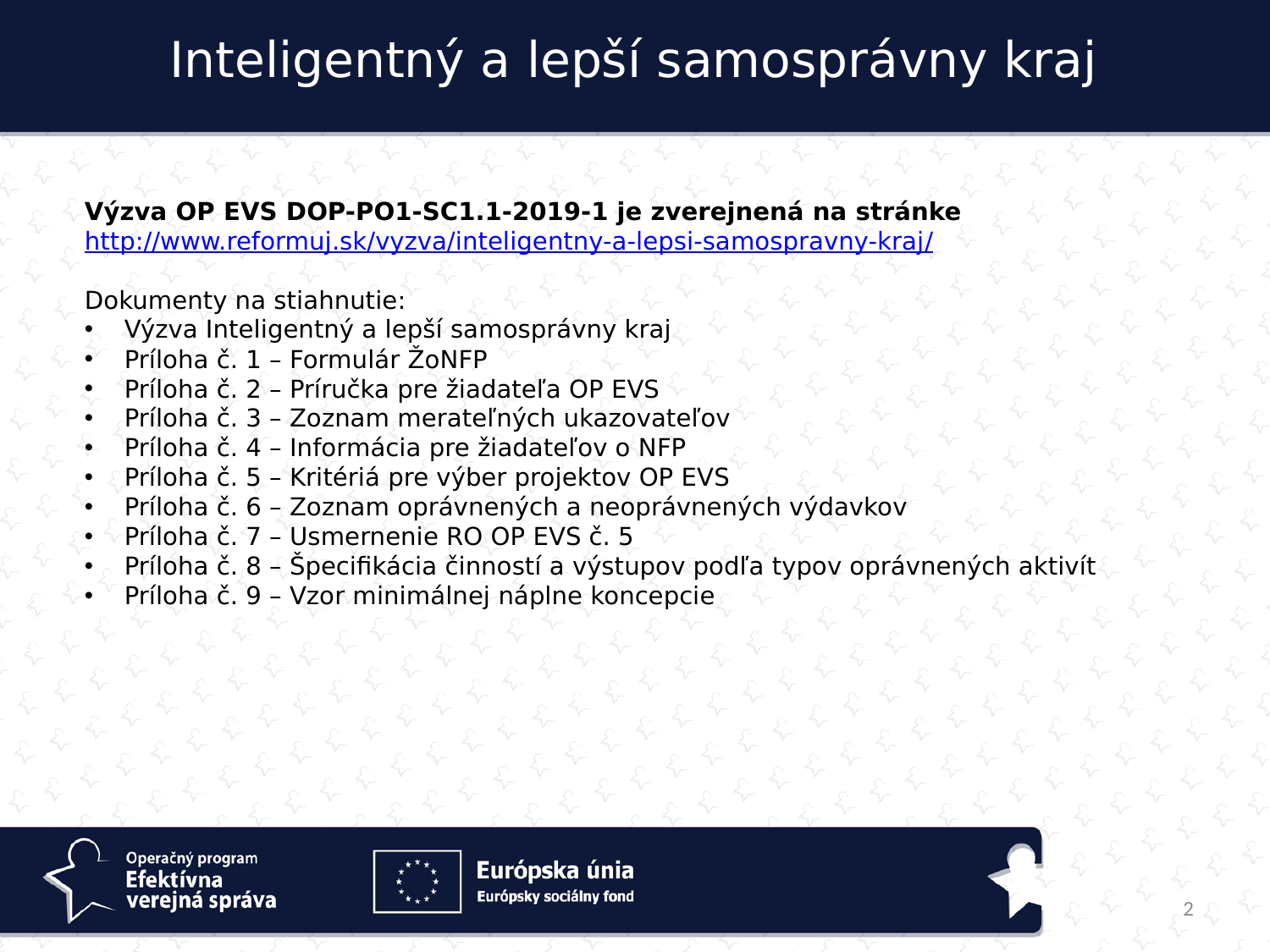

Inteligentný a lepší samosprávny kraj

Výzva OP EVS DOP-PO1-SC1.1-2019-1 je zverejnená na stránke
http://www.reformuj.sk/vyzva/inteligentny-a-lepsi-samospravny-kraj/

Dokumenty na stiahnutie:
Výzva Inteligentný a lepší samosprávny kraj
Príloha č. 1 – Formulár ŽoNFP
Príloha č. 2 – Príručka pre žiadateľa OP EVS
Príloha č. 3 – Zoznam merateľných ukazovateľov
Príloha č. 4 – Informácia pre žiadateľov o NFP
Príloha č. 5 – Kritériá pre výber projektov OP EVS
Príloha č. 6 – Zoznam oprávnených a neoprávnených výdavkov
Príloha č. 7 – Usmernenie RO OP EVS č. 5
Príloha č. 8 – Špecifikácia činností a výstupov podľa typov oprávnených aktivít
Príloha č. 9 – Vzor minimálnej náplne koncepcie

2